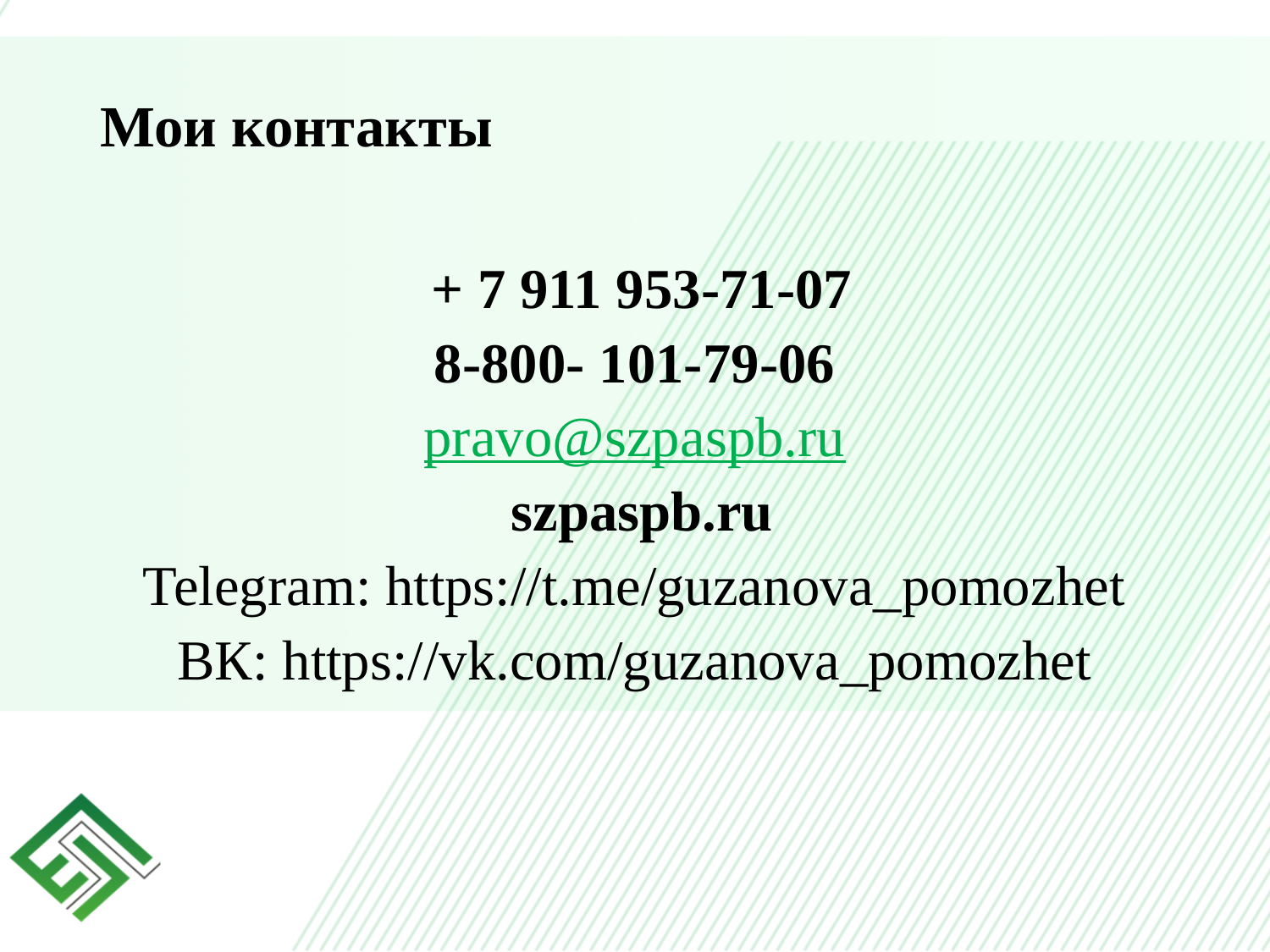

# Мои контакты
 + 7 911 953-71-07
8-800- 101-79-06
pravo@szpaspb.ru
 szpaspb.ru
Telegram: https://t.me/guzanova_pomozhet
ВК: https://vk.com/guzanova_pomozhet